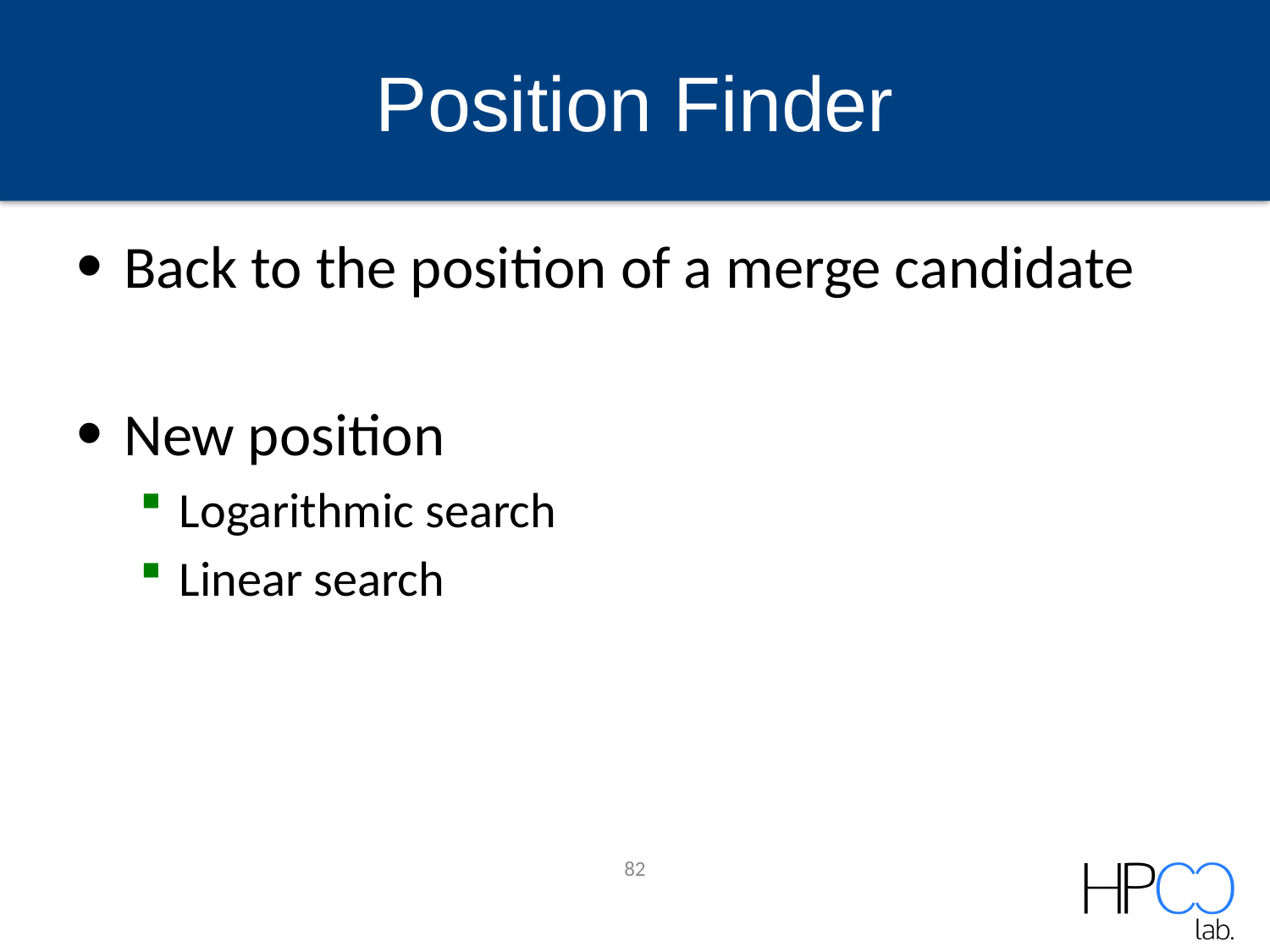

# Position Finder
Back to the position of a merge candidate

New position
Logarithmic search
Linear search
82